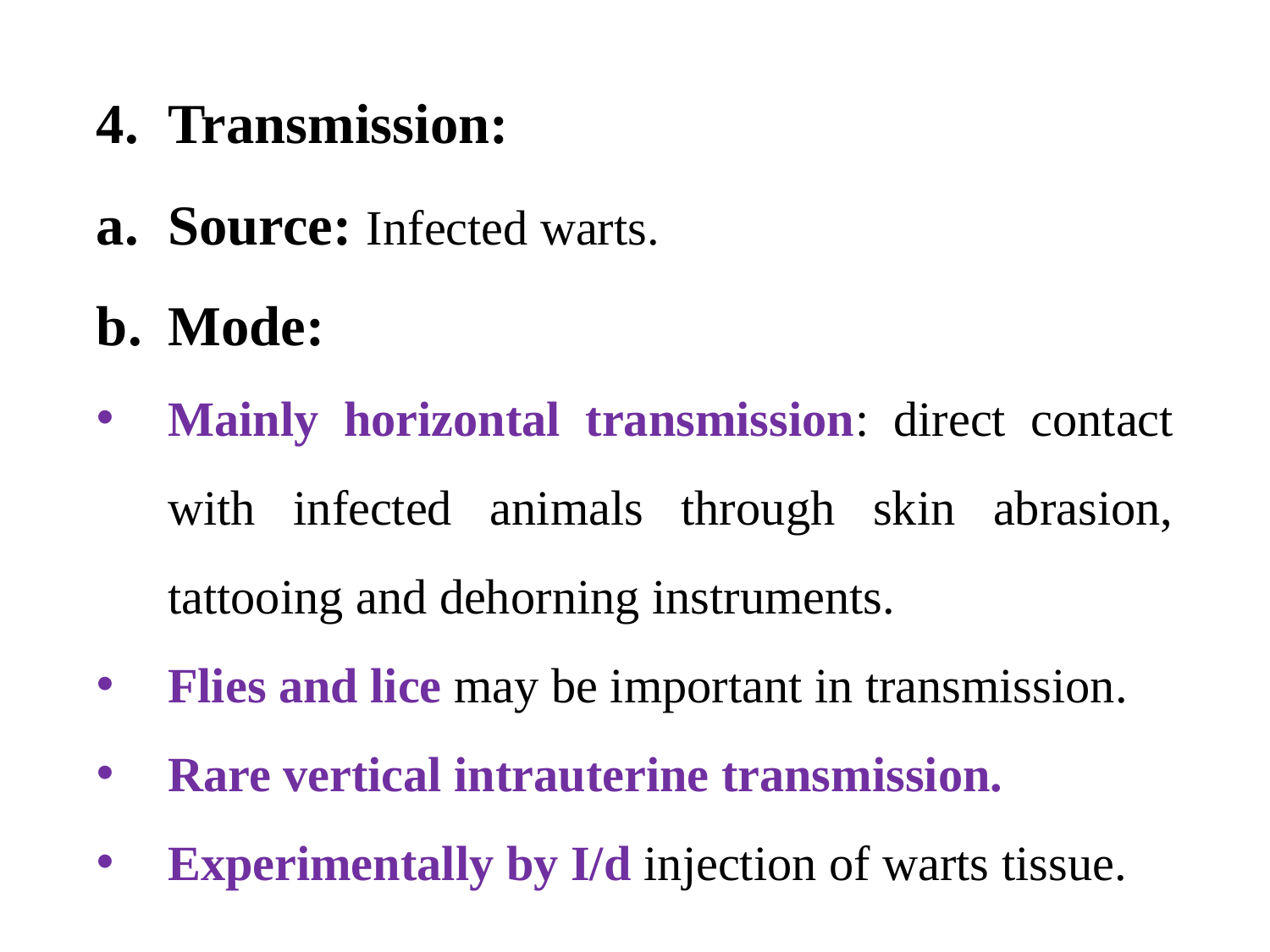

Transmission:
Source: Infected warts.
Mode:
Mainly horizontal transmission: direct contact with infected animals through skin abrasion, tattooing and dehorning instruments.
Flies and lice may be important in transmission.
Rare vertical intrauterine transmission.
Experimentally by I/d injection of warts tissue.